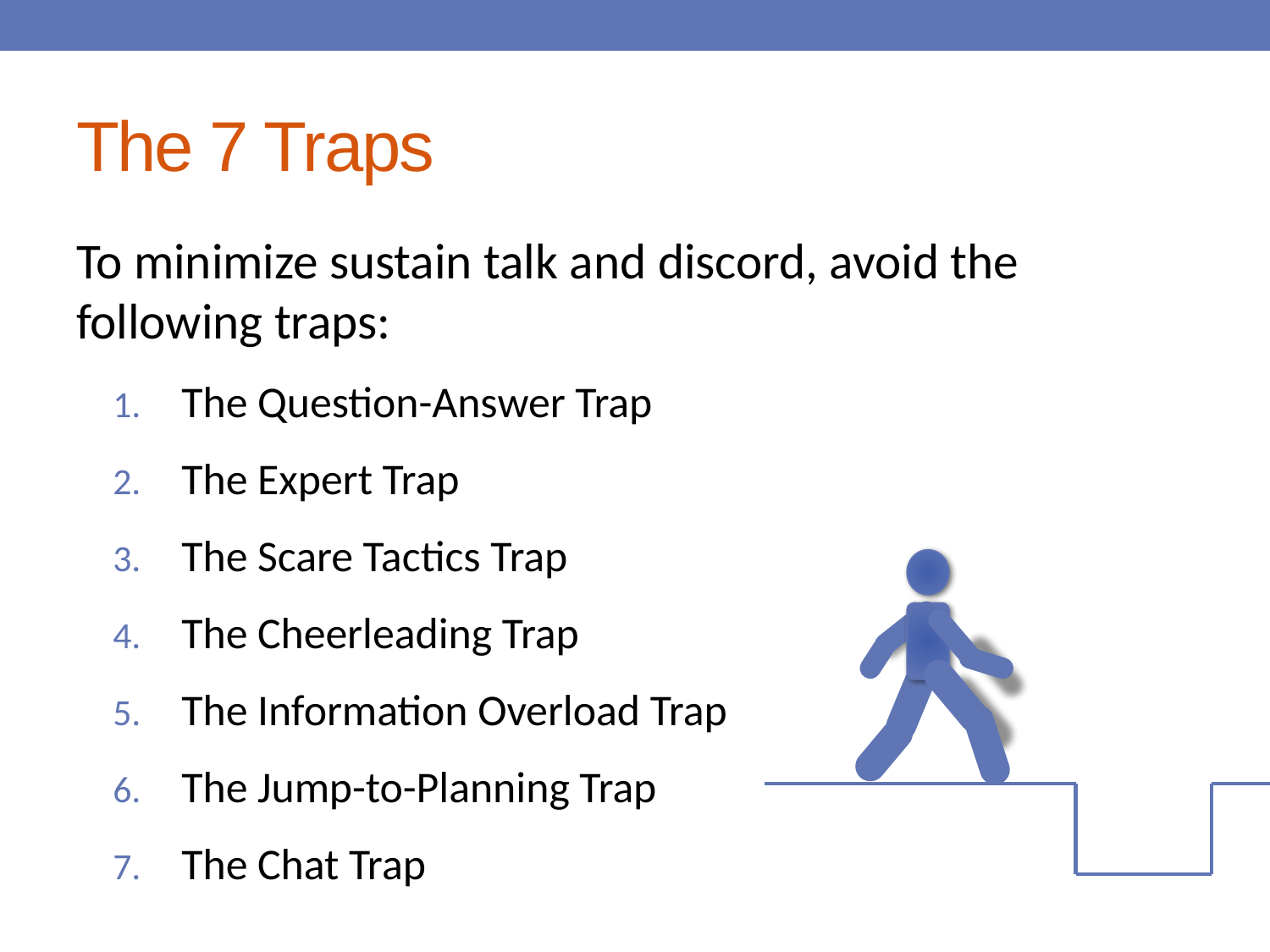

# The 7 Traps
To minimize sustain talk and discord, avoid the following traps:
The Question-Answer Trap
The Expert Trap
The Scare Tactics Trap
The Cheerleading Trap
The Information Overload Trap
The Jump-to-Planning Trap
The Chat Trap